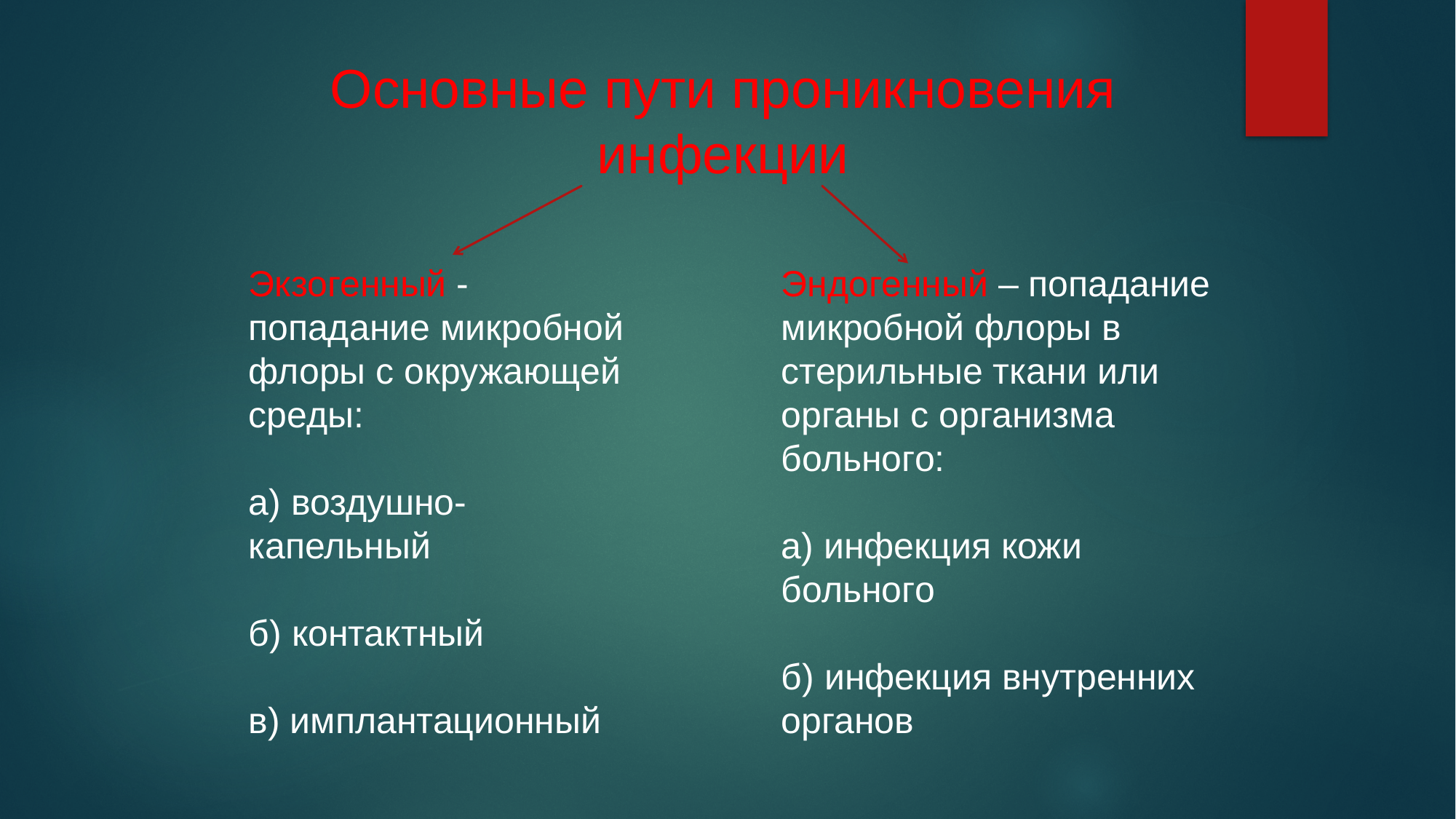

Основные пути проникновения инфекции
Экзогенный - попадание микробной флоры с окружающей среды:

а) воздушно-капельный

б) контактный

в) имплантационный
Эндогенный – попадание микробной флоры в стерильные ткани или органы с организма больного:

а) инфекция кожи больного

б) инфекция внутренних органов